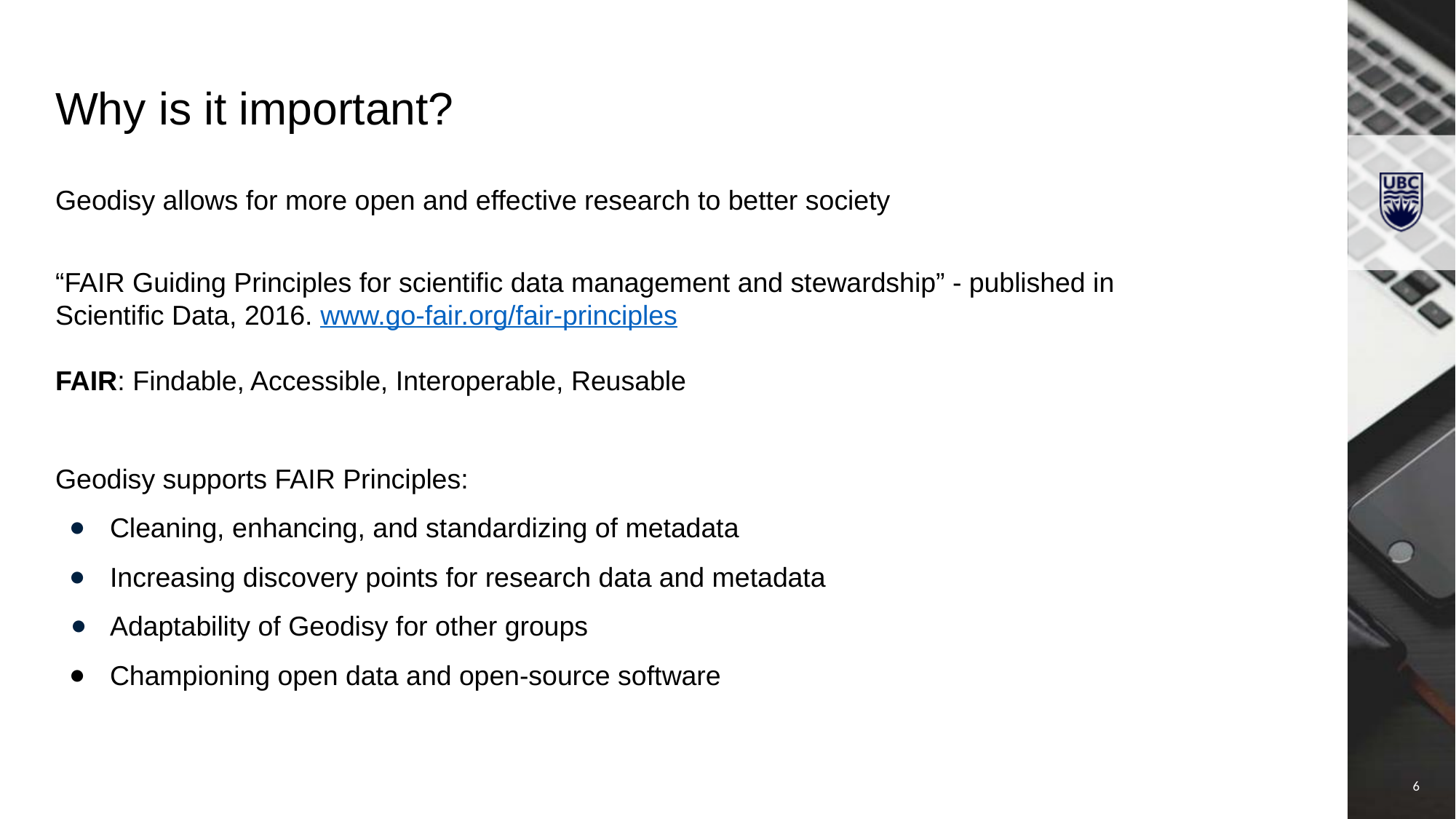

Why is it important?

Geodisy allows for more open and effective research to better society

“FAIR Guiding Principles for scientific data management and stewardship” - published in Scientific Data, 2016. www.go-fair.org/fair-principles

FAIR: Findable, Accessible, Interoperable, Reusable

Geodisy supports FAIR Principles:
Cleaning, enhancing, and standardizing of metadata
Increasing discovery points for research data and metadata
Adaptability of Geodisy for other groups
Championing open data and open-source software